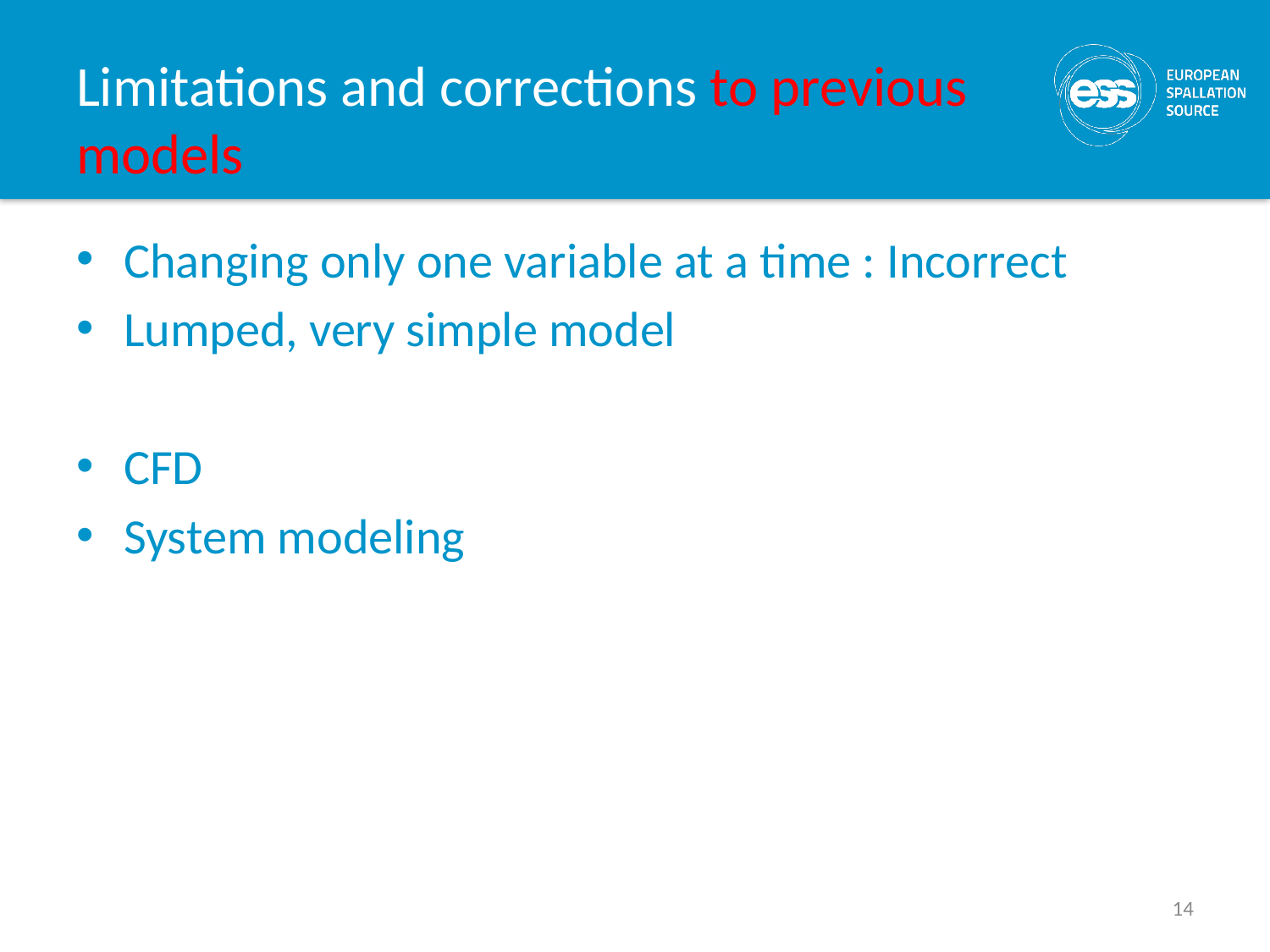

# Limitations and corrections to previous models
Changing only one variable at a time : Incorrect
Lumped, very simple model

CFD
System modeling

14